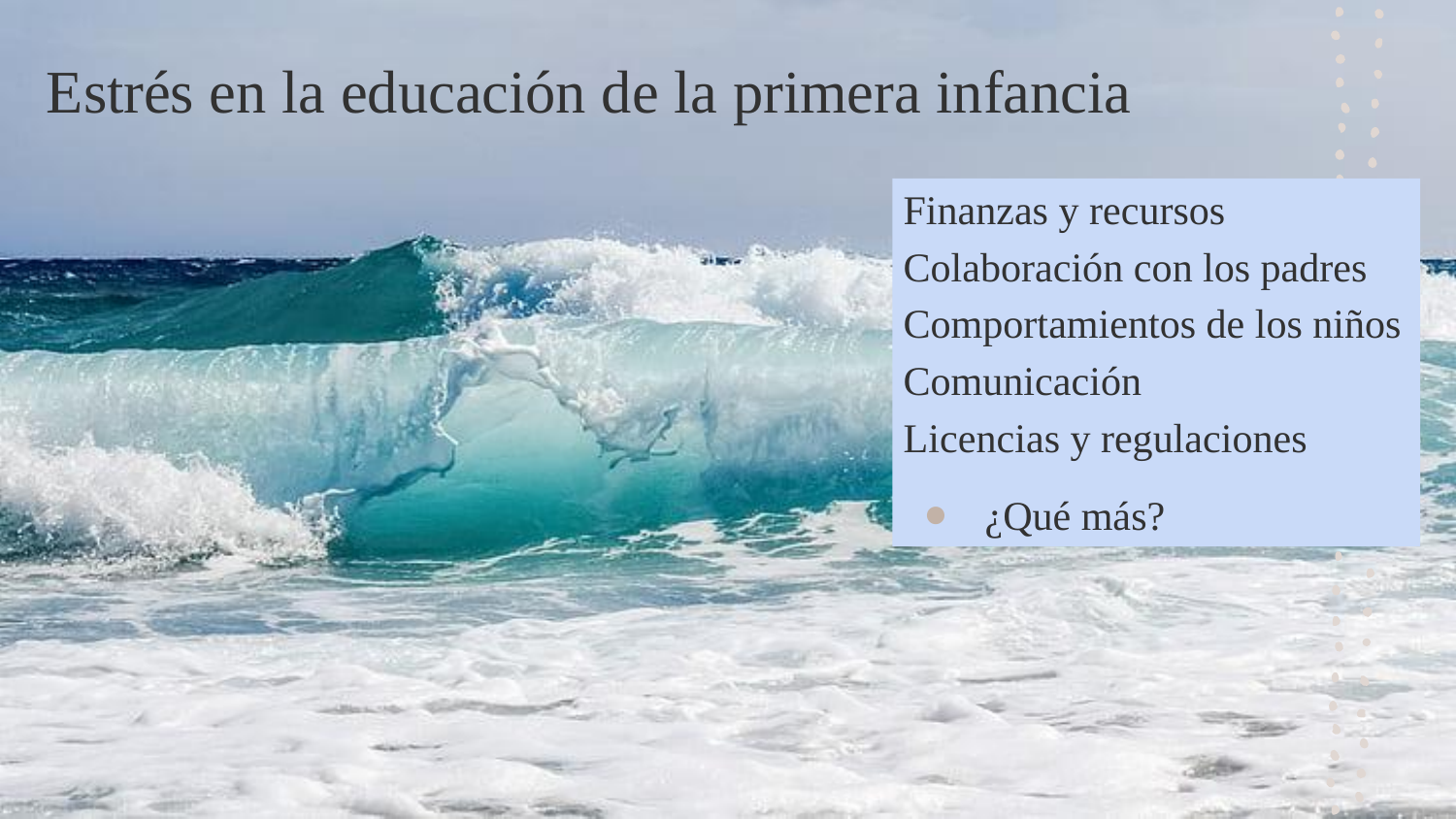

Estrés en la educación de la primera infancia
Finanzas y recursos
Colaboración con los padres
Comportamientos de los niños
Comunicación
Licencias y regulaciones
¿Qué más?